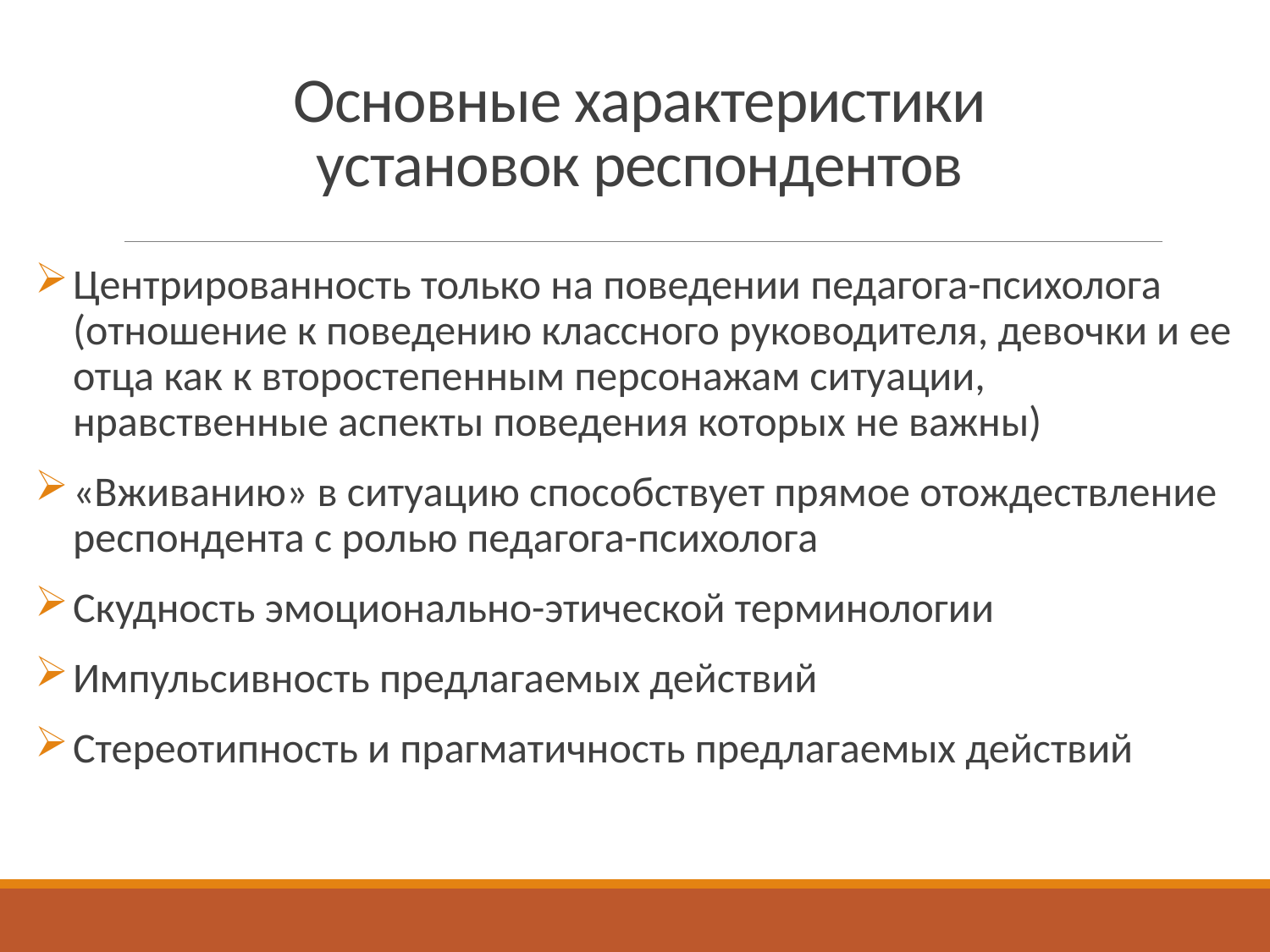

# Основные характеристики установок респондентов
Центрированность только на поведении педагога-психолога (отношение к поведению классного руководителя, девочки и ее отца как к второстепенным персонажам ситуации, нравственные аспекты поведения которых не важны)
«Вживанию» в ситуацию способствует прямое отождествление респондента с ролью педагога-психолога
Скудность эмоционально-этической терминологии
Импульсивность предлагаемых действий
Стереотипность и прагматичность предлагаемых действий